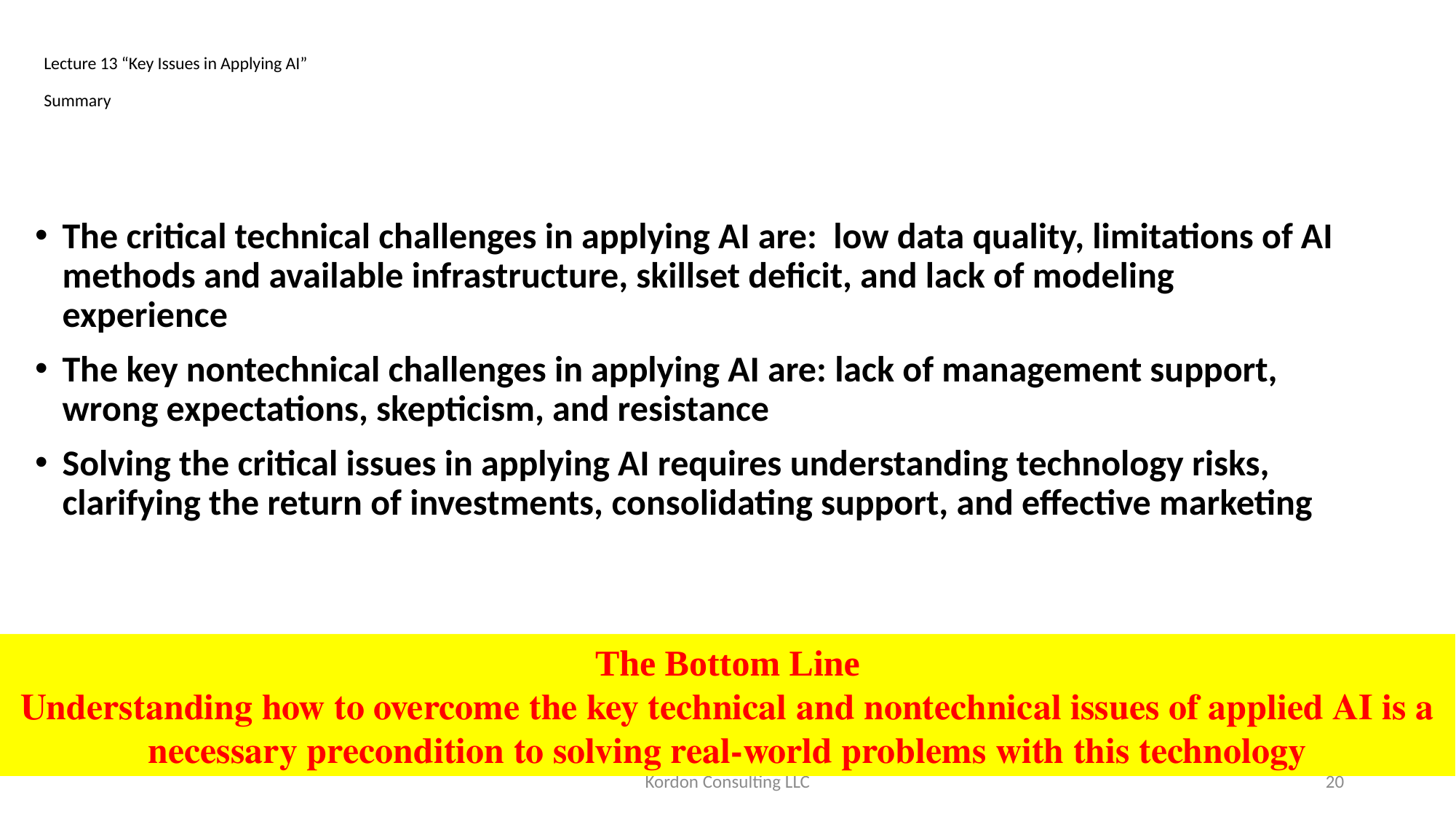

# Lecture 13 “Key Issues in Applying AI” Summary

The critical technical challenges in applying AI are:  low data quality, limitations of AI methods and available infrastructure, skillset deficit, and lack of modeling experience
The key nontechnical challenges in applying AI are: lack of management support, wrong expectations, skepticism, and resistance
Solving the critical issues in applying AI requires understanding technology risks, clarifying the return of investments, consolidating support, and effective marketing

The Bottom Line
Understanding how to overcome the key technical and nontechnical issues of applied AI is a necessary precondition to solving real-world problems with this technology
Kordon Consulting LLC
 20